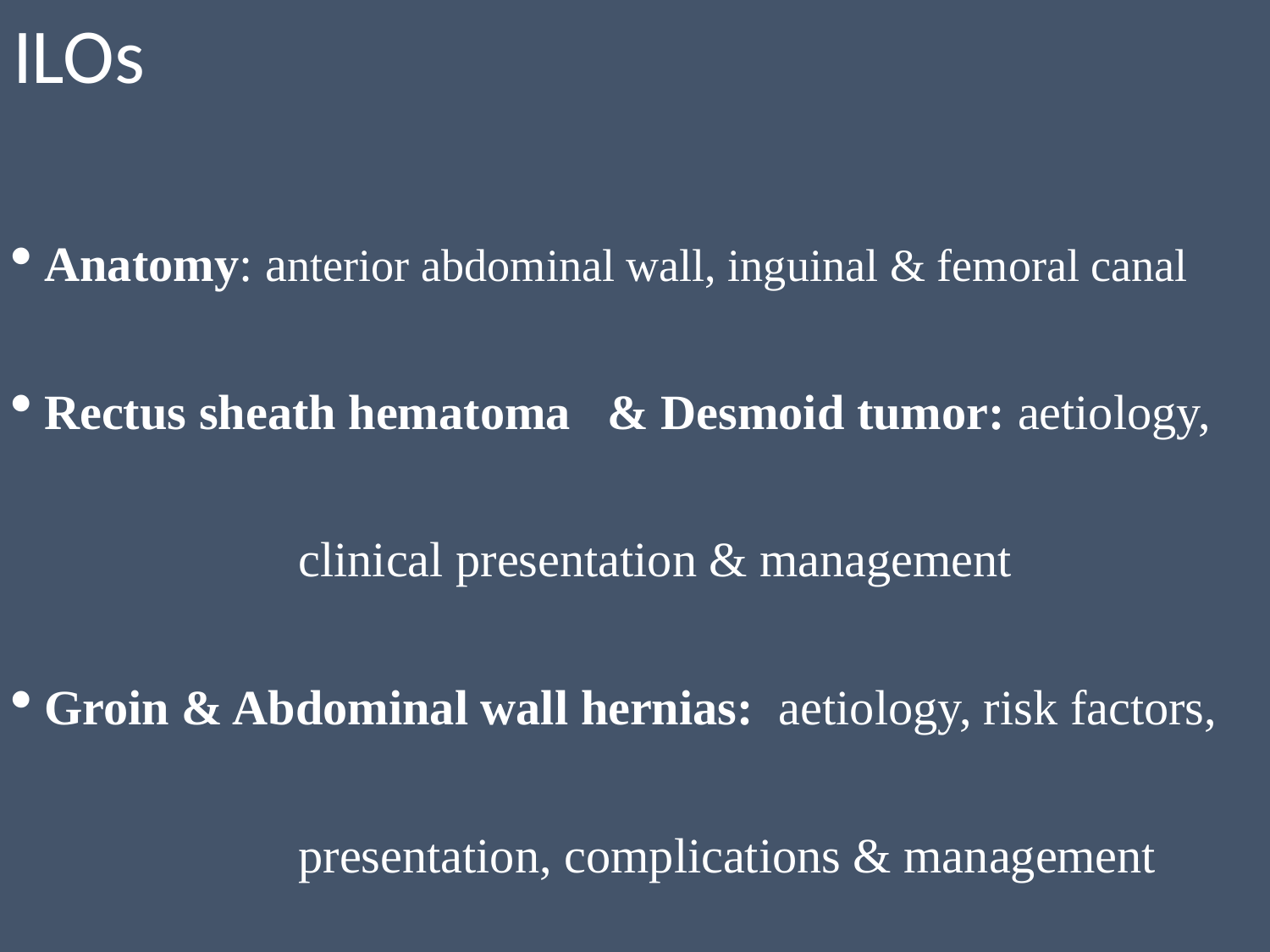

# ILOs

Anatomy: anterior abdominal wall, inguinal & femoral canal
Rectus sheath hematoma   & Desmoid tumor: aetiology, 		clinical presentation & management
Groin & Abdominal wall hernias:  aetiology, risk factors, 		presentation, complications & management